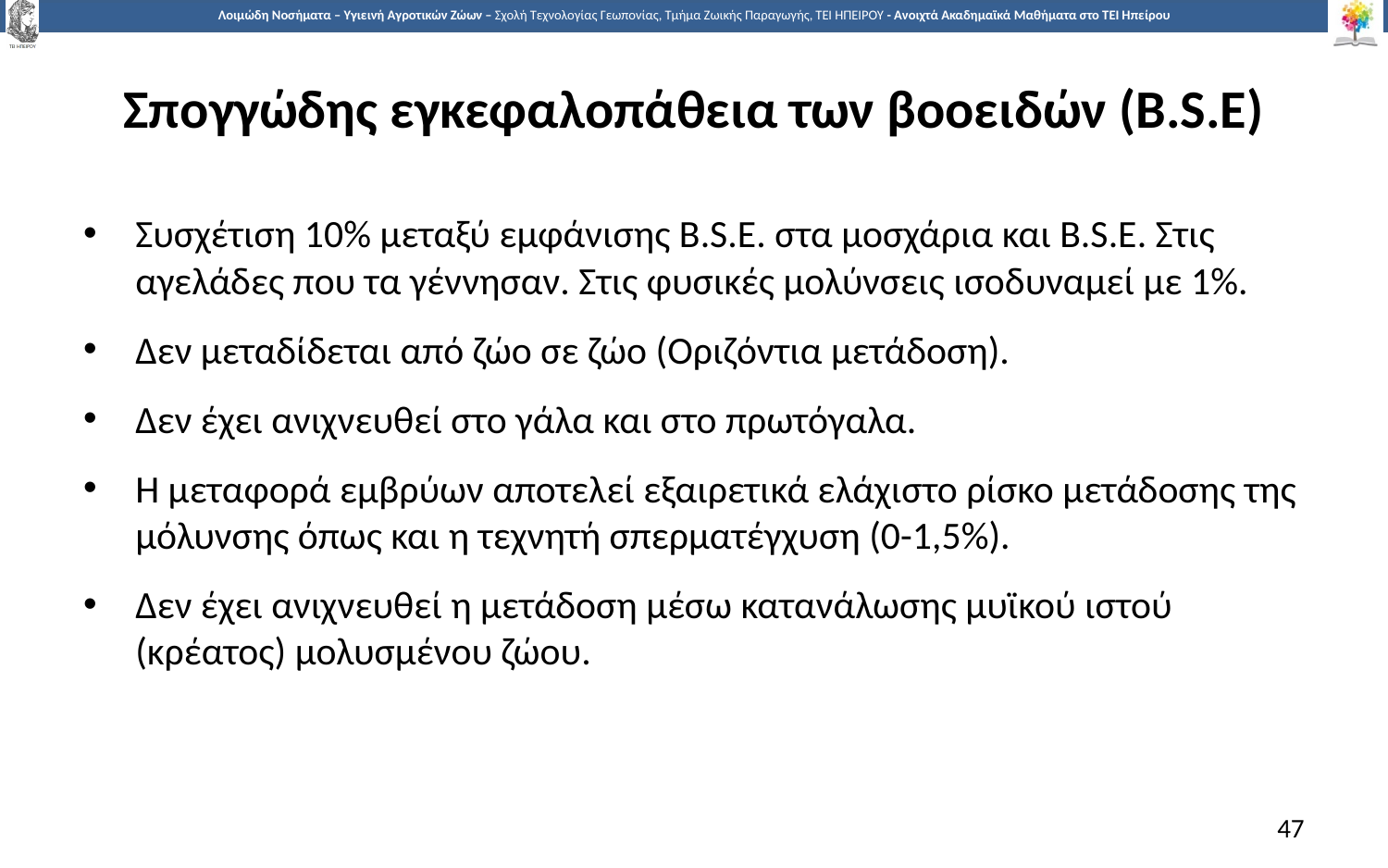

# Σπογγώδης εγκεφαλοπάθεια των βοοειδών (Β.S.E)
Συσχέτιση 10% μεταξύ εμφάνισης B.S.E. στα μοσχάρια και B.S.E. Στις αγελάδες που τα γέννησαν. Στις φυσικές μολύνσεις ισοδυναμεί με 1%.
Δεν μεταδίδεται από ζώο σε ζώο (Οριζόντια μετάδοση).
Δεν έχει ανιχνευθεί στο γάλα και στο πρωτόγαλα.
Η μεταφορά εμβρύων αποτελεί εξαιρετικά ελάχιστο ρίσκο μετάδοσης της μόλυνσης όπως και η τεχνητή σπερματέγχυση (0-1,5%).
Δεν έχει ανιχνευθεί η μετάδοση μέσω κατανάλωσης μυϊκού ιστού (κρέατος) μολυσμένου ζώου.
47